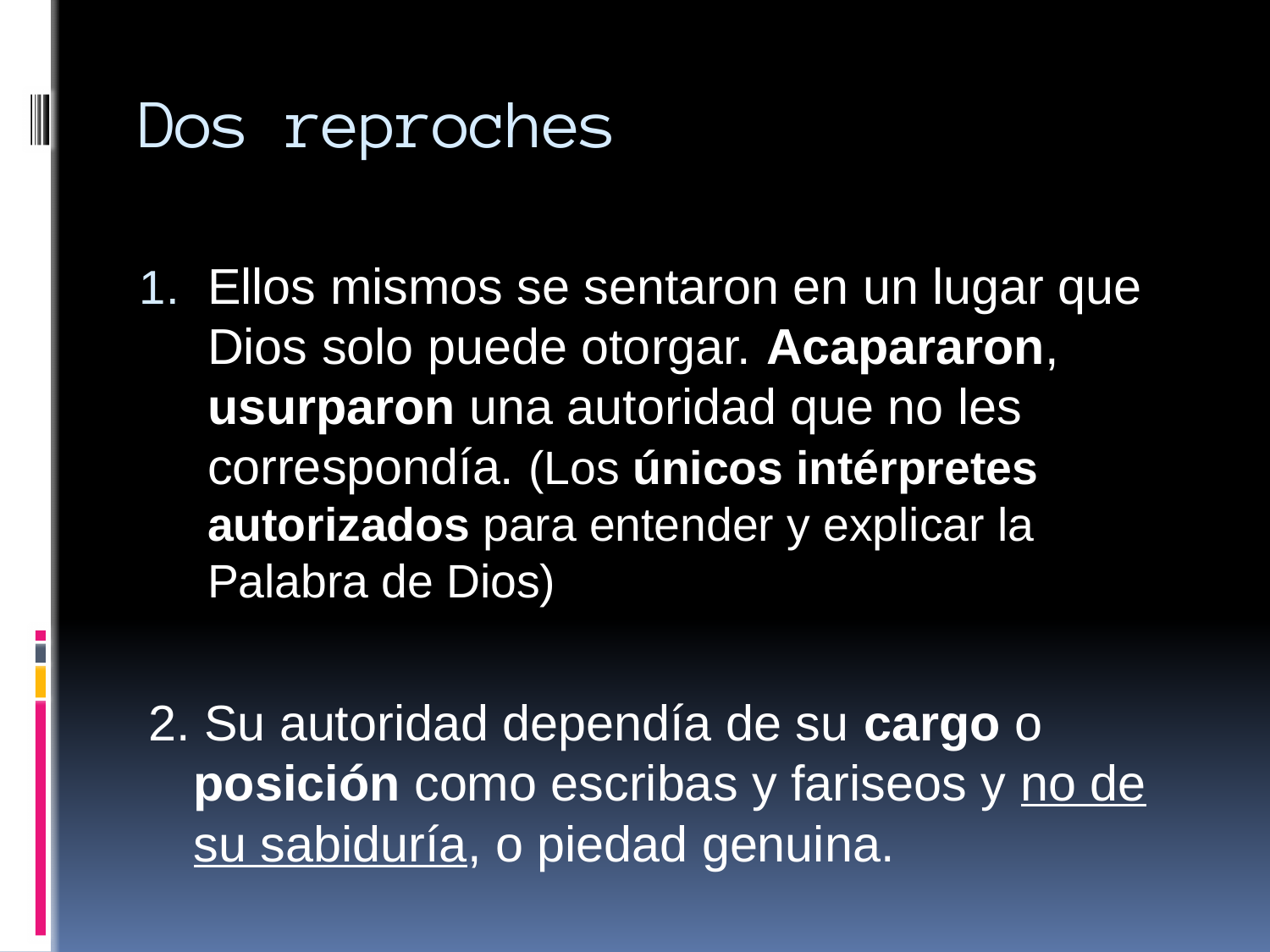

# Dos reproches
Ellos mismos se sentaron en un lugar que Dios solo puede otorgar. Acapararon, usurparon una autoridad que no les correspondía. (Los únicos intérpretes autorizados para entender y explicar la Palabra de Dios)

2. Su autoridad dependía de su cargo o posición como escribas y fariseos y no de su sabiduría, o piedad genuina.